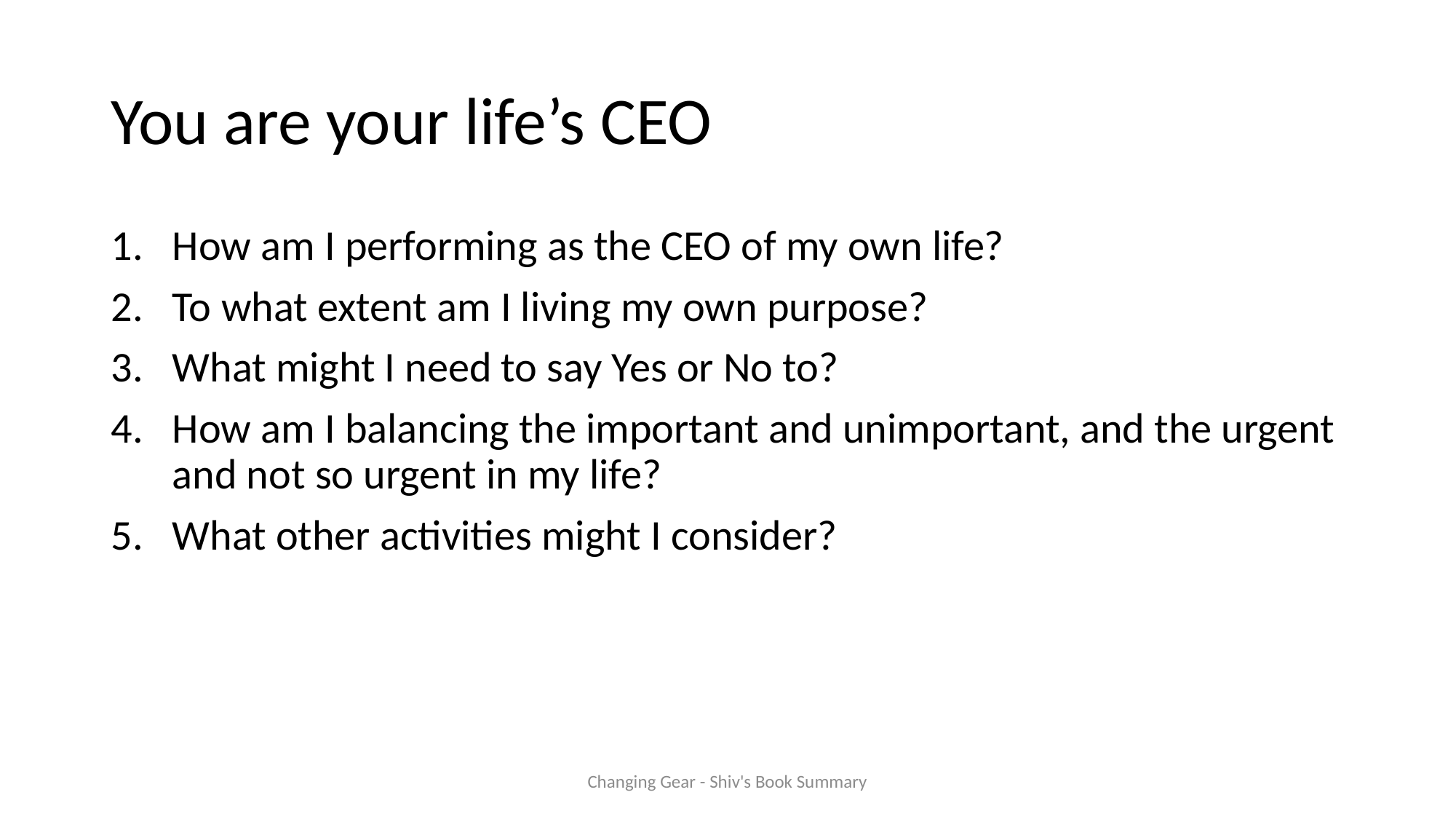

# You are your life’s CEO
How am I performing as the CEO of my own life?
To what extent am I living my own purpose?
What might I need to say Yes or No to?
How am I balancing the important and unimportant, and the urgent and not so urgent in my life?
What other activities might I consider?

Changing Gear - Shiv's Book Summary